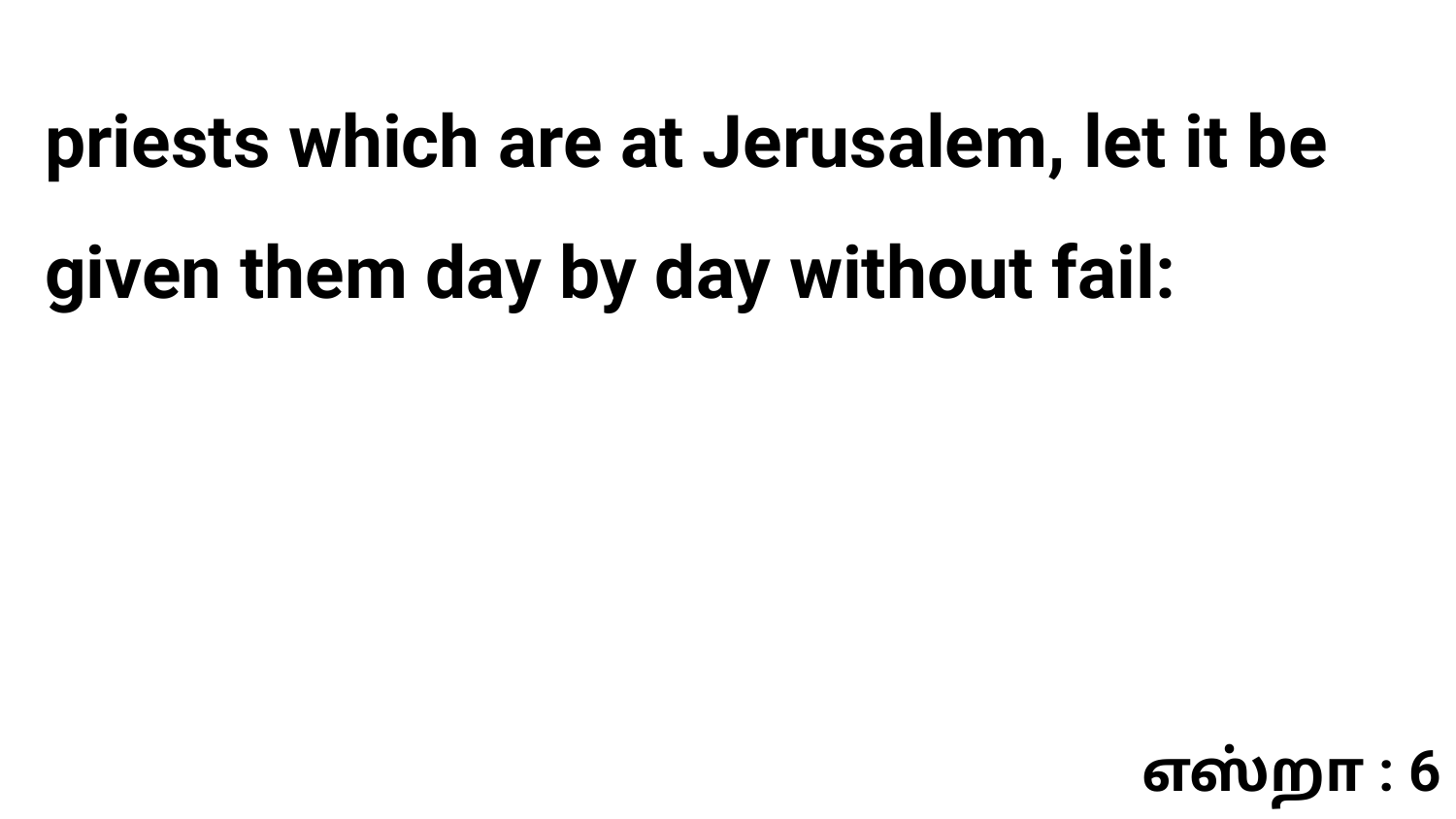

priests which are at Jerusalem, let it be given them day by day without fail:
எஸ்றா : 6